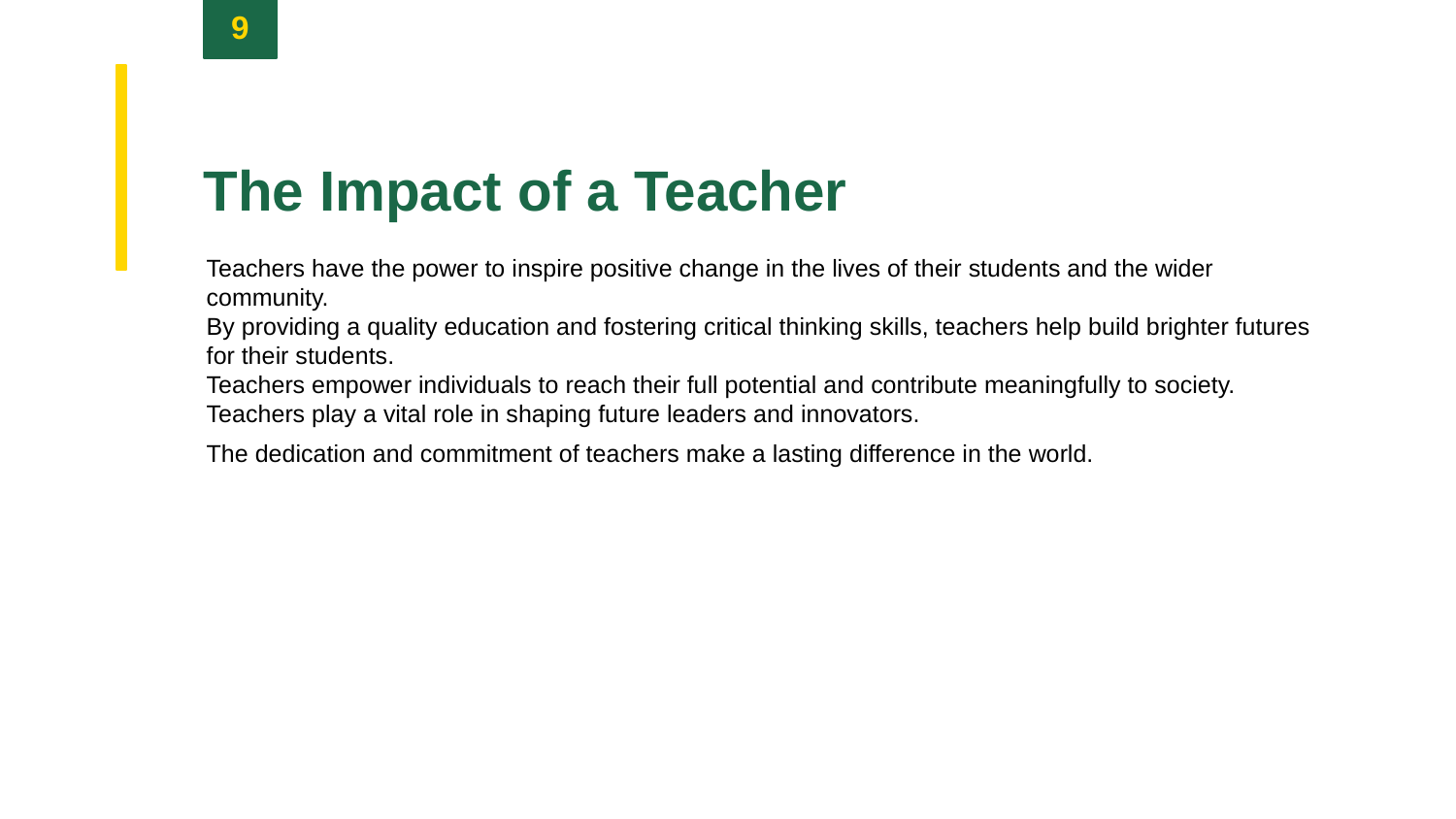

9

The Impact of a Teacher
Teachers have the power to inspire positive change in the lives of their students and the wider community.
By providing a quality education and fostering critical thinking skills, teachers help build brighter futures for their students.
Teachers empower individuals to reach their full potential and contribute meaningfully to society.
Teachers play a vital role in shaping future leaders and innovators.
The dedication and commitment of teachers make a lasting difference in the world.